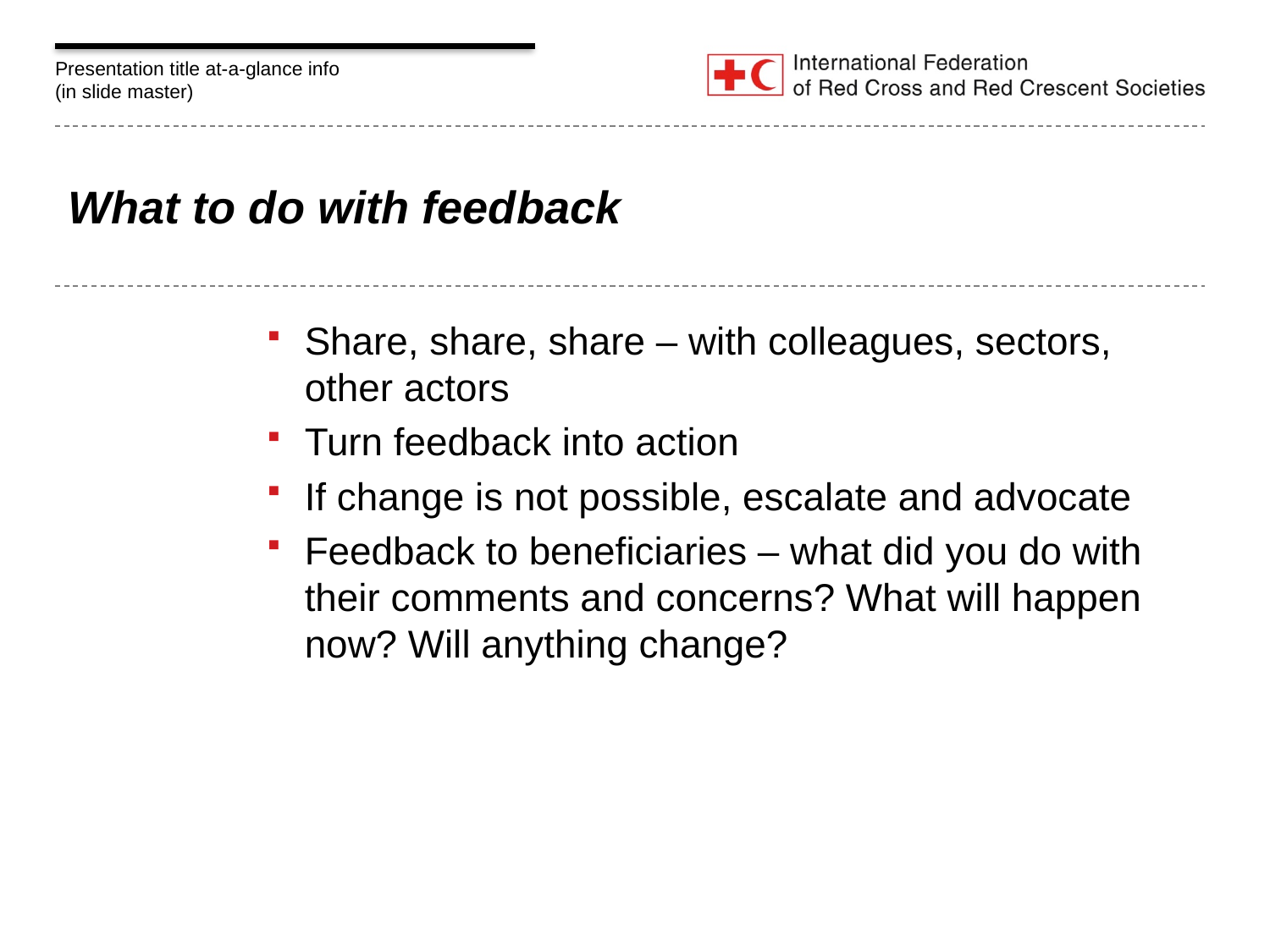

# What to do with feedback
Share, share, share – with colleagues, sectors, other actors
Turn feedback into action
If change is not possible, escalate and advocate
Feedback to beneficiaries – what did you do with their comments and concerns? What will happen now? Will anything change?